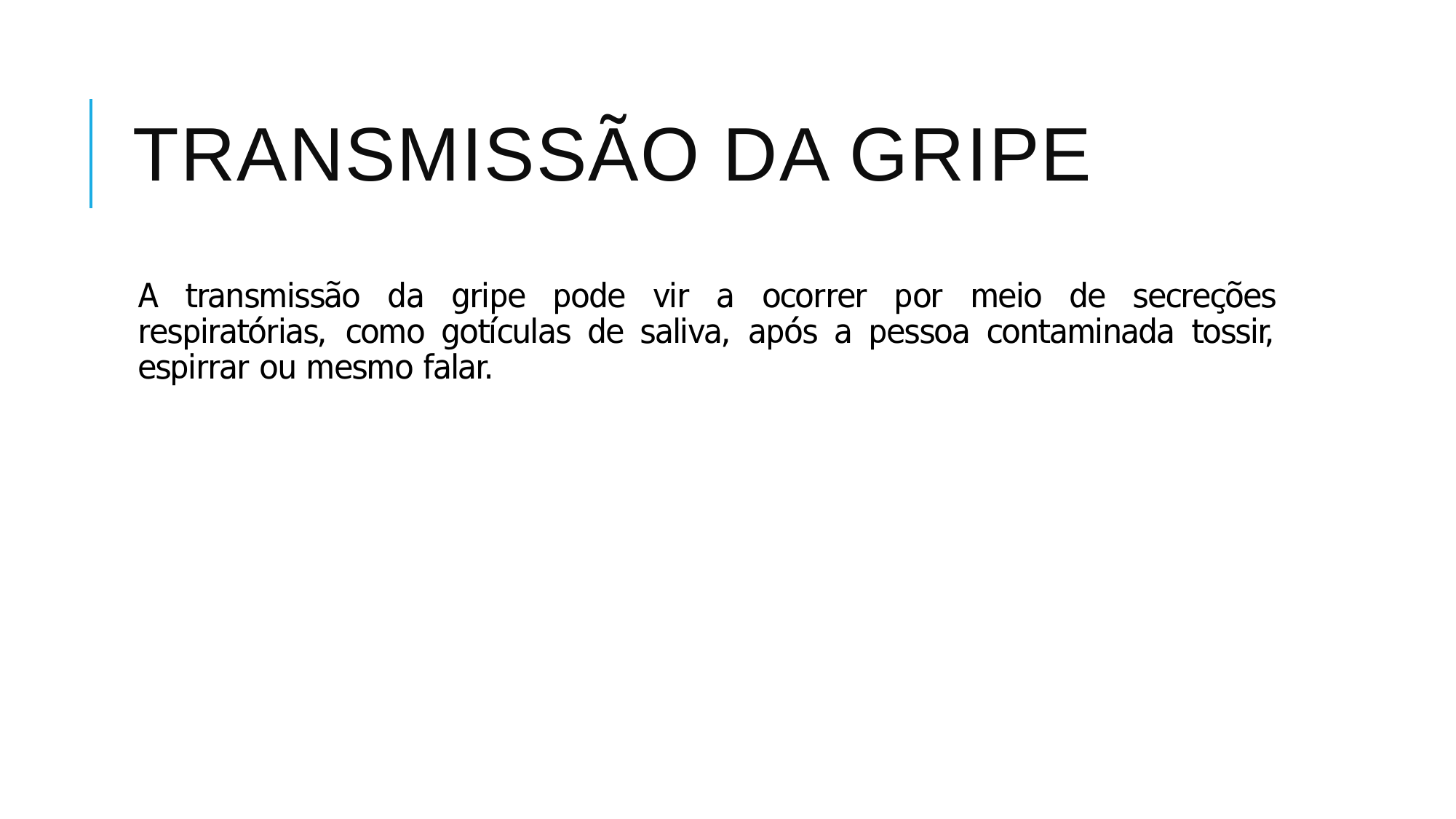

# Transmissão da gripe
A transmissão da gripe pode vir a ocorrer por meio de secreções respiratórias, como gotículas de saliva, após a pessoa contaminada tossir, espirrar ou mesmo falar.